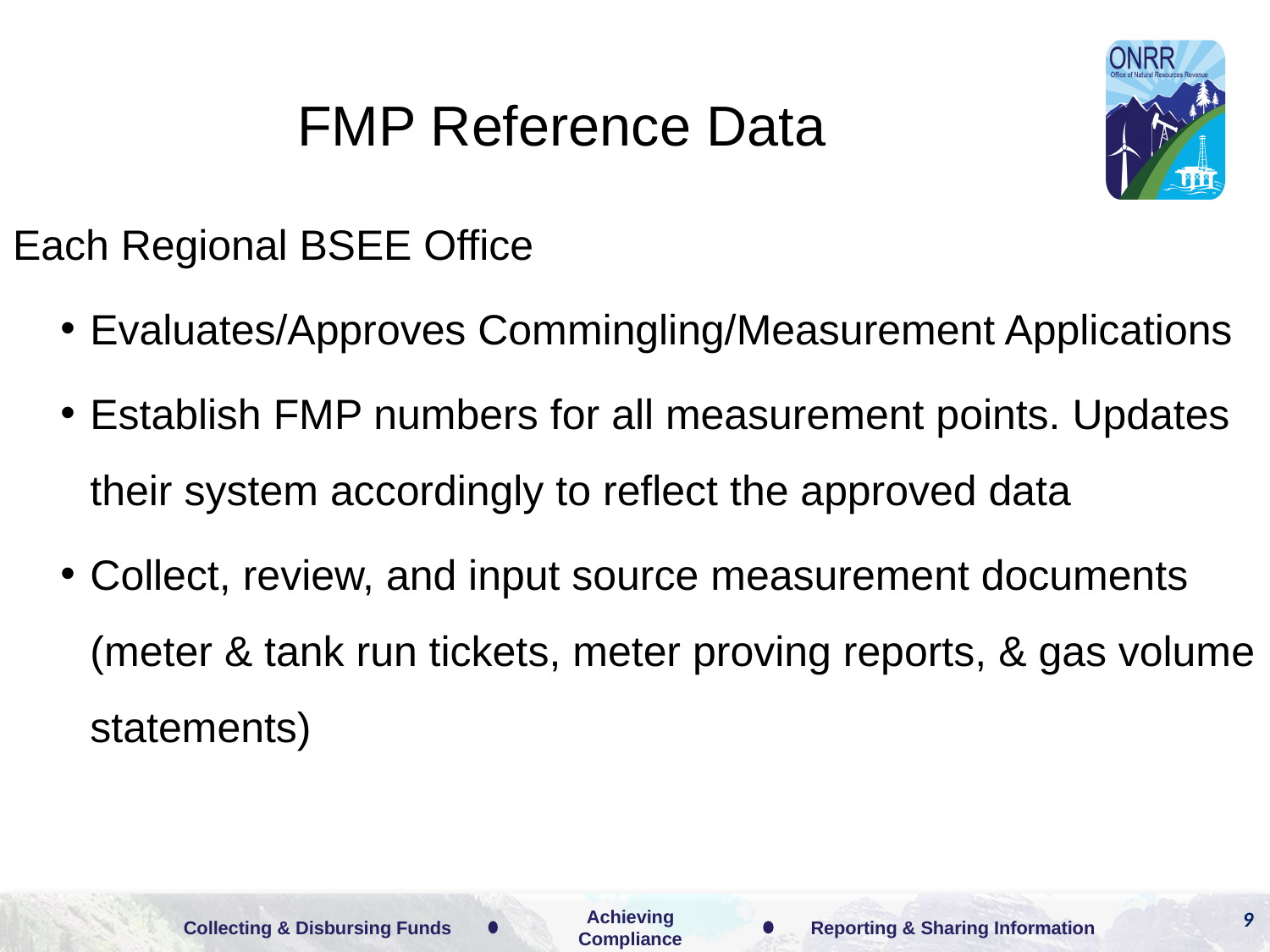

# FMP Reference Data
Each Regional BSEE Office
Evaluates/Approves Commingling/Measurement Applications
Establish FMP numbers for all measurement points. Updates their system accordingly to reflect the approved data
Collect, review, and input source measurement documents (meter & tank run tickets, meter proving reports, & gas volume statements)

9